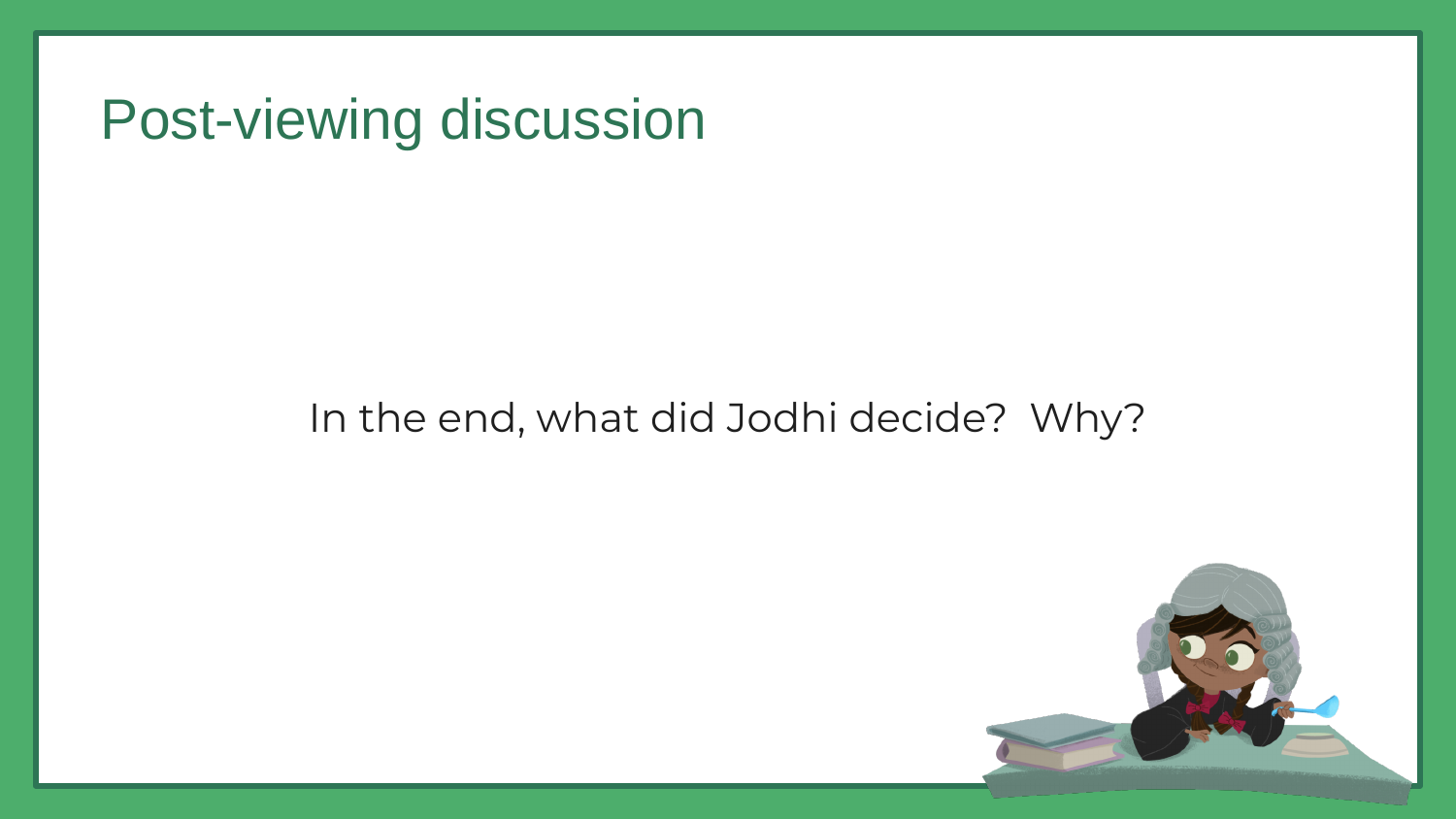

# Post-viewing discussion
In the end, what did Jodhi decide?  Why?